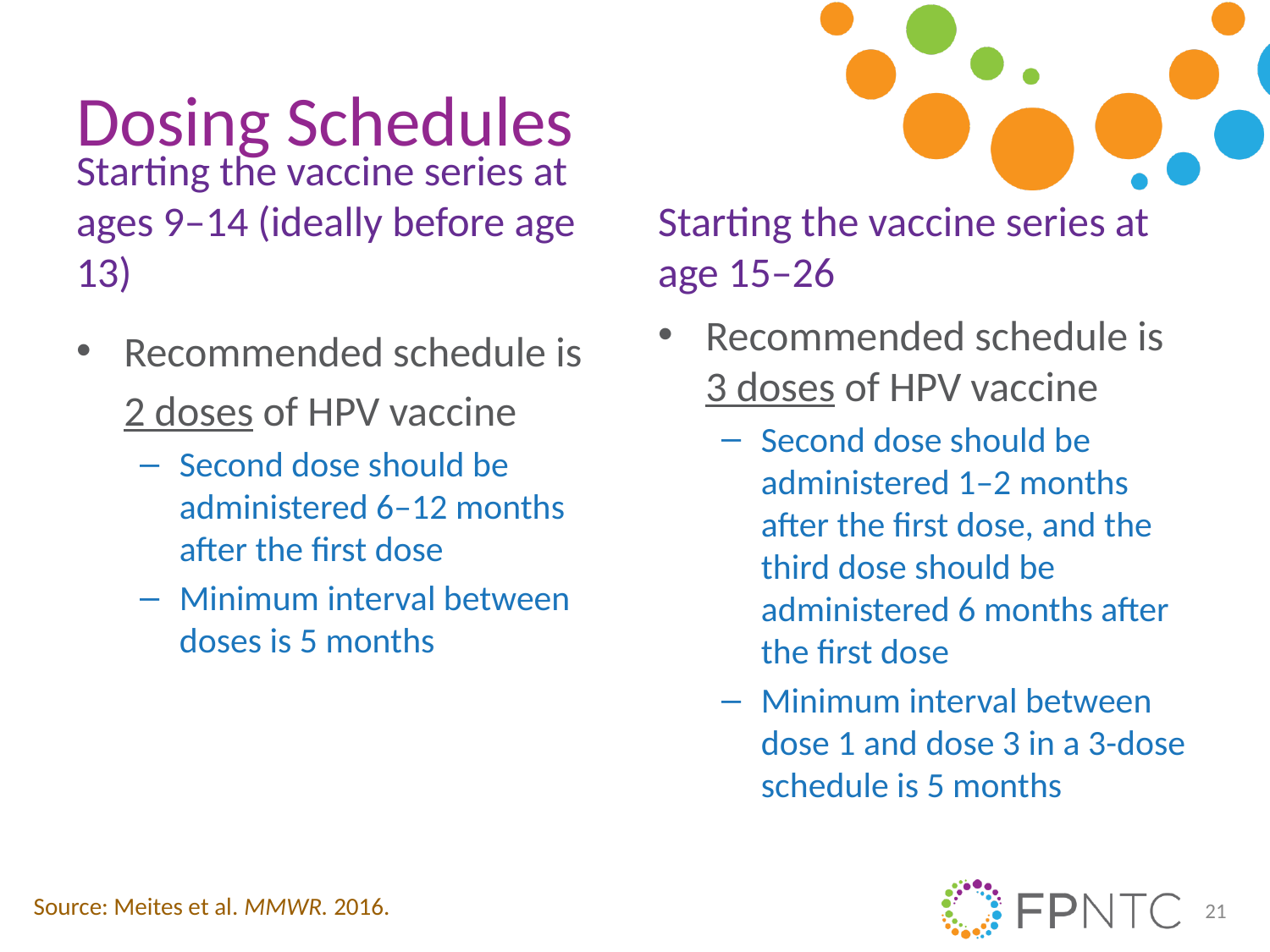

# Dosing Schedules
Starting the vaccine series at ages 9–14 (ideally before age 13)
Starting the vaccine series at age 15–26
Recommended schedule is
3 doses of HPV vaccine
Second dose should be administered 1–2 months after the first dose, and the third dose should be administered 6 months after the first dose
Minimum interval between dose 1 and dose 3 in a 3-dose schedule is 5 months

Recommended schedule is
     2 doses of HPV vaccine
Second dose should be administered 6–12 months after the first dose
Minimum interval between doses is 5 months

21
Source: Meites et al. MMWR. 2016.